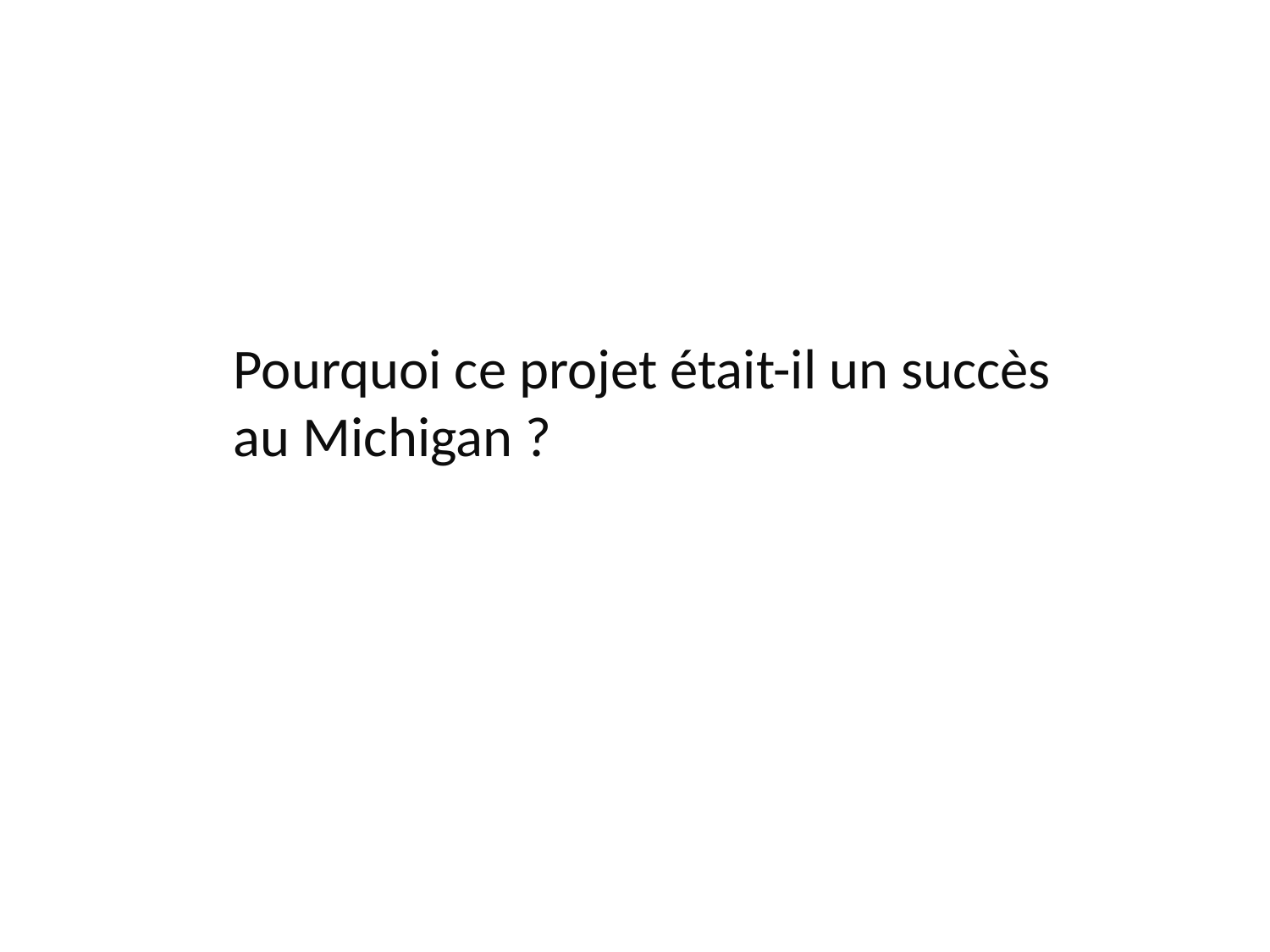

Pourquoi ce projet était-il un succès au Michigan ?